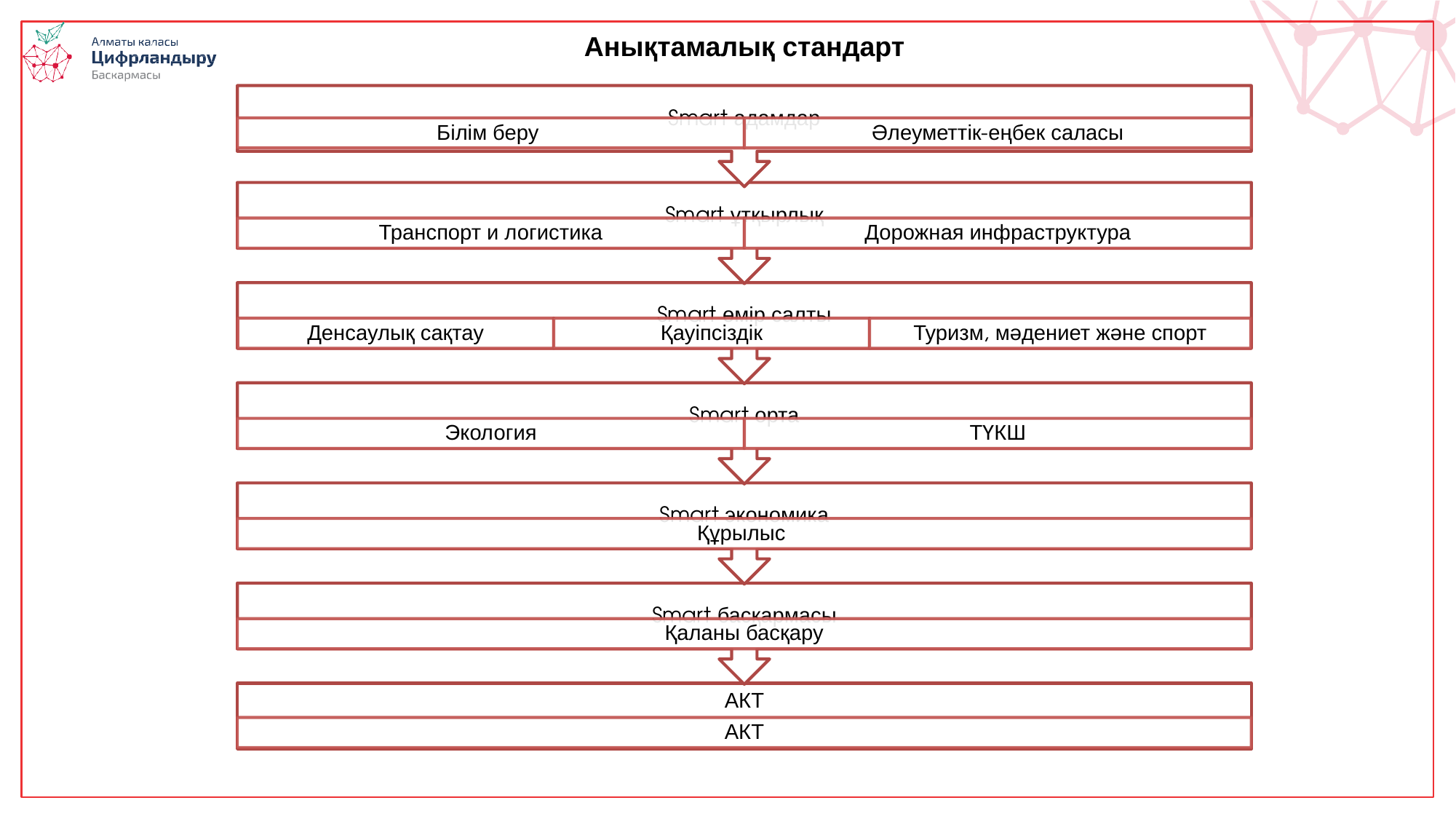

Анықтамалық стандарт

АКТ
АКТ
Smart басқармасы
Қаланы басқару
Smart экономика
Құрылыс
Smart орта
Экология
ТҮКШ
Smart өмір салты
Денсаулық сақтау
Қауіпсіздік
Туризм, мәдениет және спорт
Smart ұтқырлық
Транспорт и логистика
Дорожная инфраструктура
Smart адамдар
Білім беру
Әлеуметтік-еңбек саласы